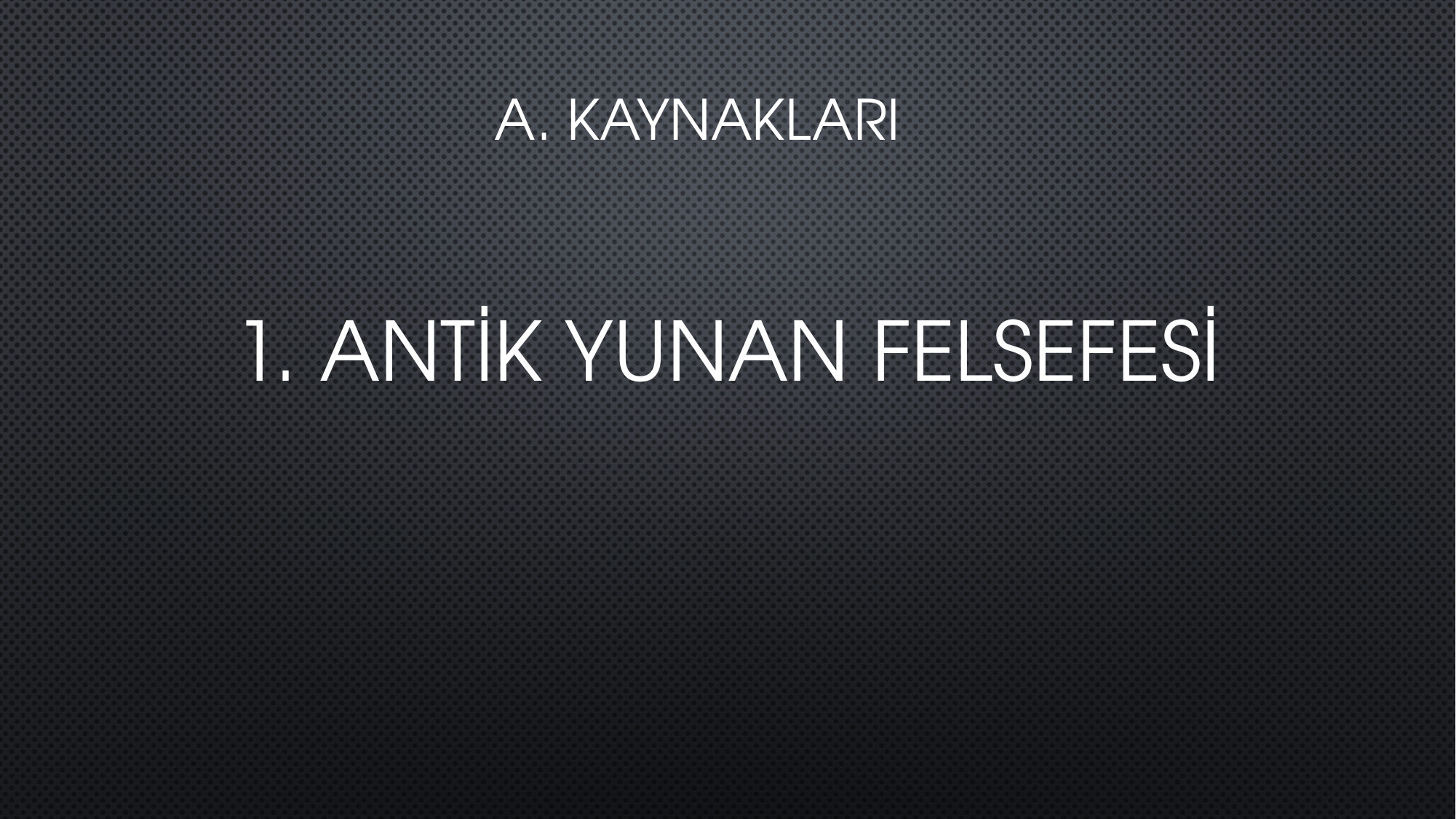

# A. KAYNAKLARI

1. ANTİK YUNAN FELSEFESİ